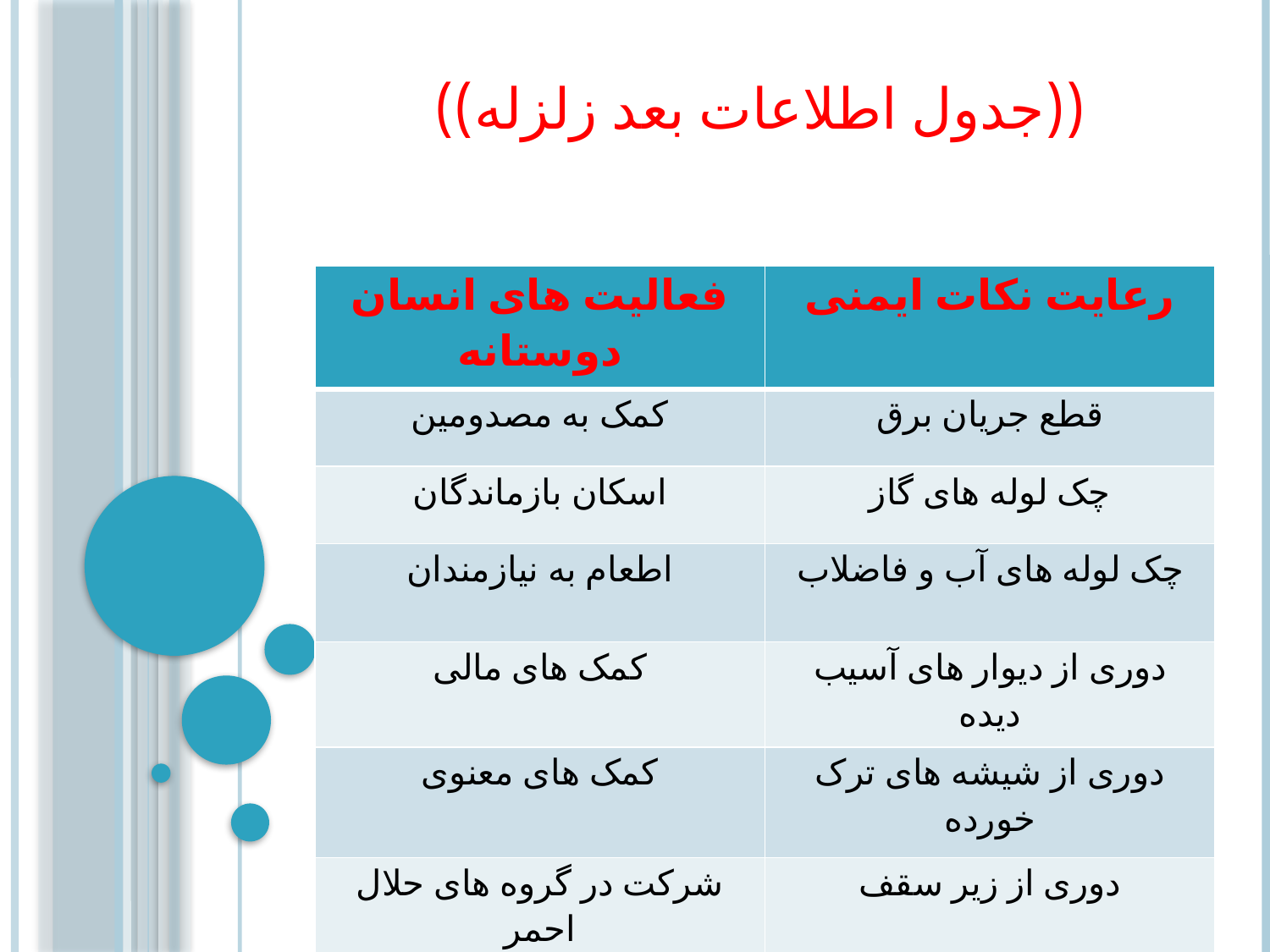

((جدول اطلاعات بعد زلزله))
| فعالیت های انسان دوستانه | رعایت نکات ایمنی |
| --- | --- |
| کمک به مصدومین | قطع جریان برق |
| اسکان بازماندگان | چک لوله های گاز |
| اطعام به نیازمندان | چک لوله های آب و فاضلاب |
| کمک های مالی | دوری از دیوار های آسیب دیده |
| کمک های معنوی | دوری از شیشه های ترک خورده |
| شرکت در گروه های حلال احمر | دوری از زیر سقف |